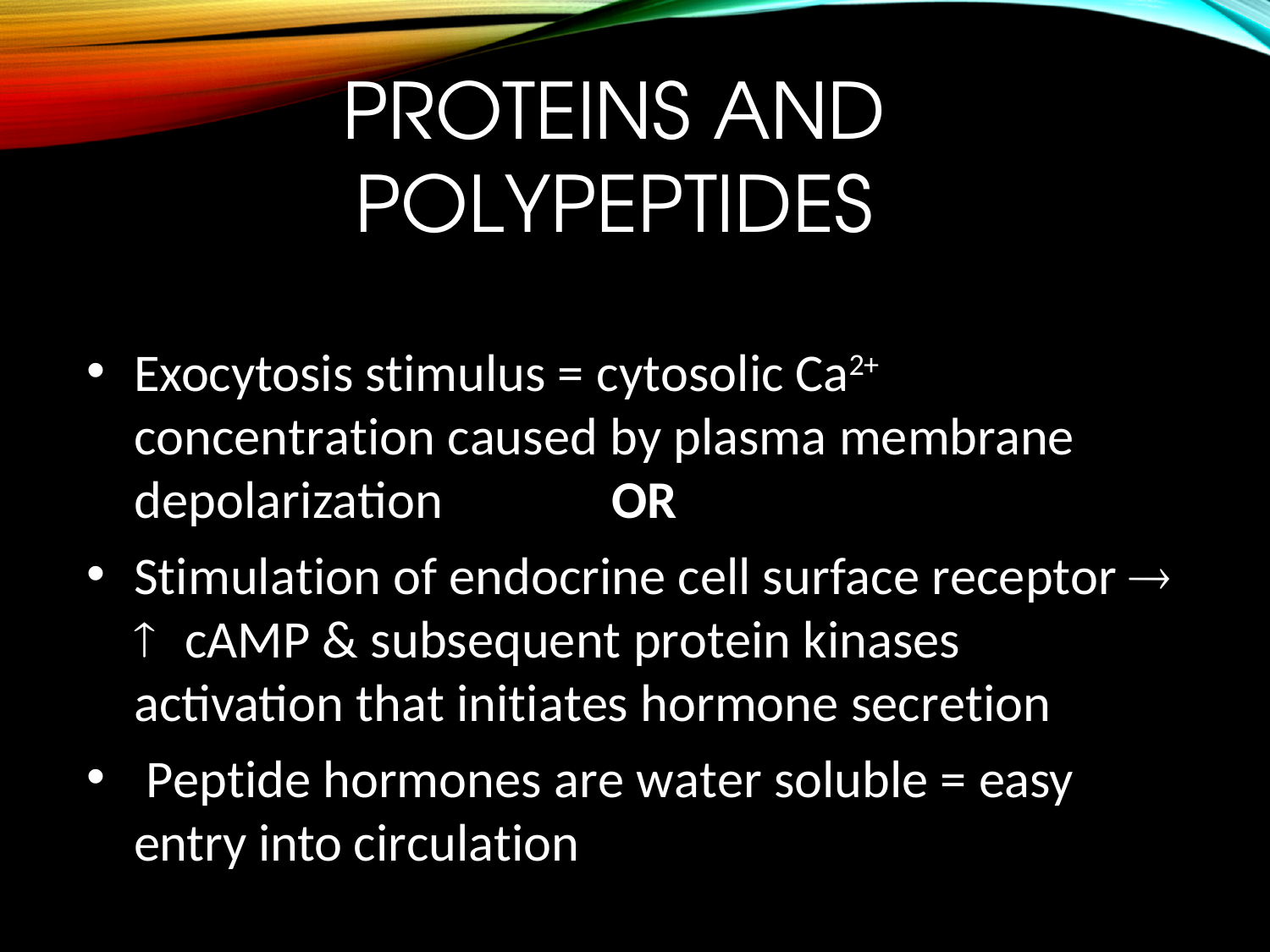

# Proteins and Polypeptides
Exocytosis stimulus = cytosolic Ca2+	concentration caused by plasma membrane 	depolarization	        OR
Stimulation of endocrine cell surface receptor → ↑  cAMP & subsequent protein kinases activation that initiates hormone secretion
 Peptide hormones are water soluble = easy 	entry into circulation